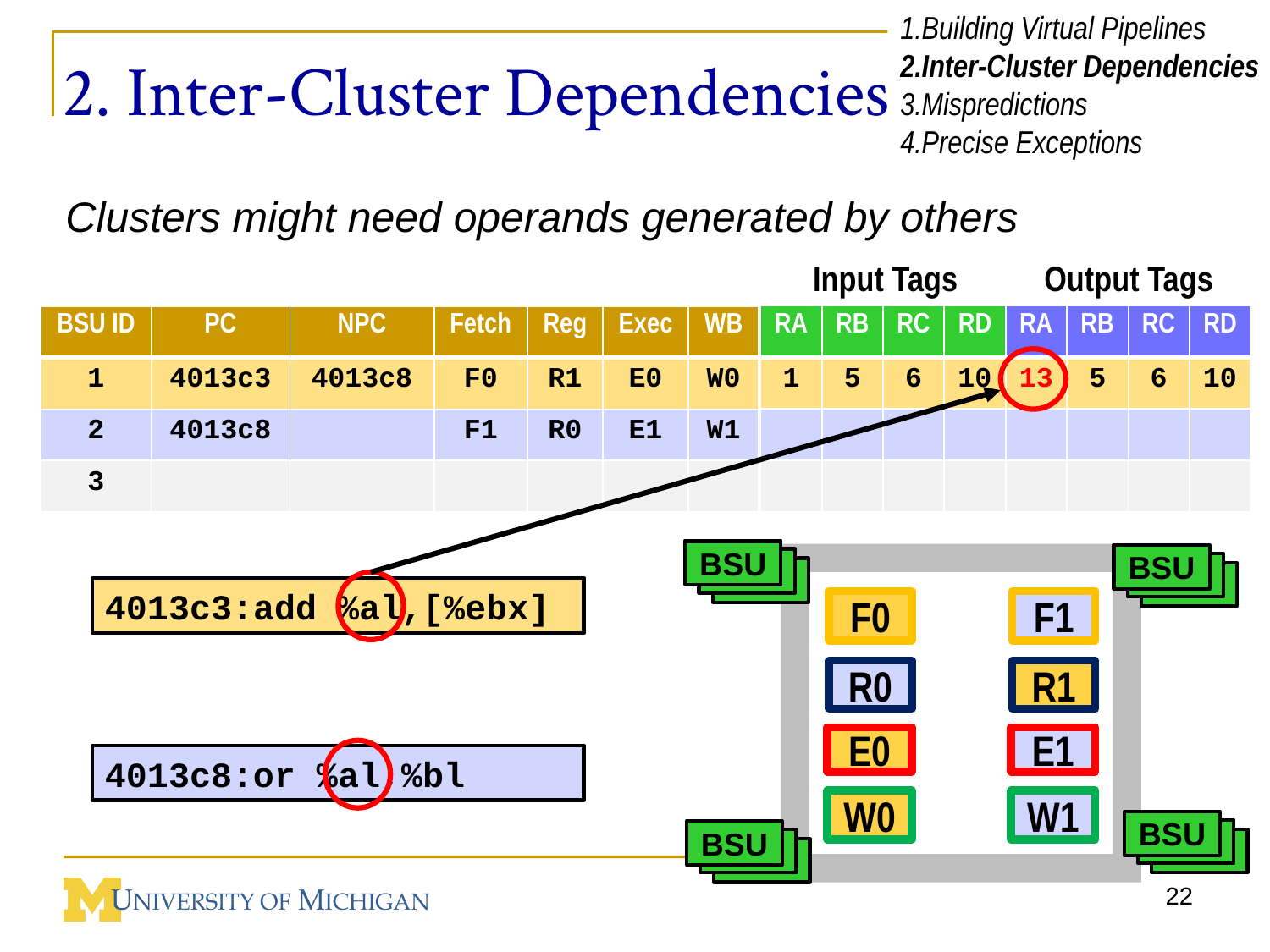

Building Virtual Pipelines
Inter-Cluster Dependencies
Mispredictions
Precise Exceptions
# 2. Inter-Cluster Dependencies
Clusters might need operands generated by others
Input Tags
Output Tags
| RA | RB | RC | RD | RA | RB | RC | RD |
| --- | --- | --- | --- | --- | --- | --- | --- |
| 1 | 5 | 6 | 10 | 13 | 5 | 6 | 10 |
|  |  |  |  |  |  |  |  |
|  |  |  |  |  |  |  |  |
| BSU ID | PC | NPC | Fetch | Reg | Exec | WB |
| --- | --- | --- | --- | --- | --- | --- |
| 1 | 4013c3 | 4013c8 | F0 | R1 | E0 | W0 |
| 2 | 4013c8 |  | F1 | R0 | E1 | W1 |
| 3 |  |  |  |  |  |  |
| RA | RB | RC | RD | RA | RB | RC | RD |
| --- | --- | --- | --- | --- | --- | --- | --- |
| 1 | 5 | 6 | 10 | 1 | 5 | 6 | 10 |
|  |  |  |  |  |  |  |  |
|  |  |  |  |  |  |  |  |

BSU
BSU
BSU
BSU
BSU
BSU

BSU
BSU
BSU

4013c3:add %al,[%ebx]
F0
F1
R0
R1
E0
E1

4013c8:or %al,%bl
W0
W1
BSU
BSU
BSU
BSU
BSU
BSU
22